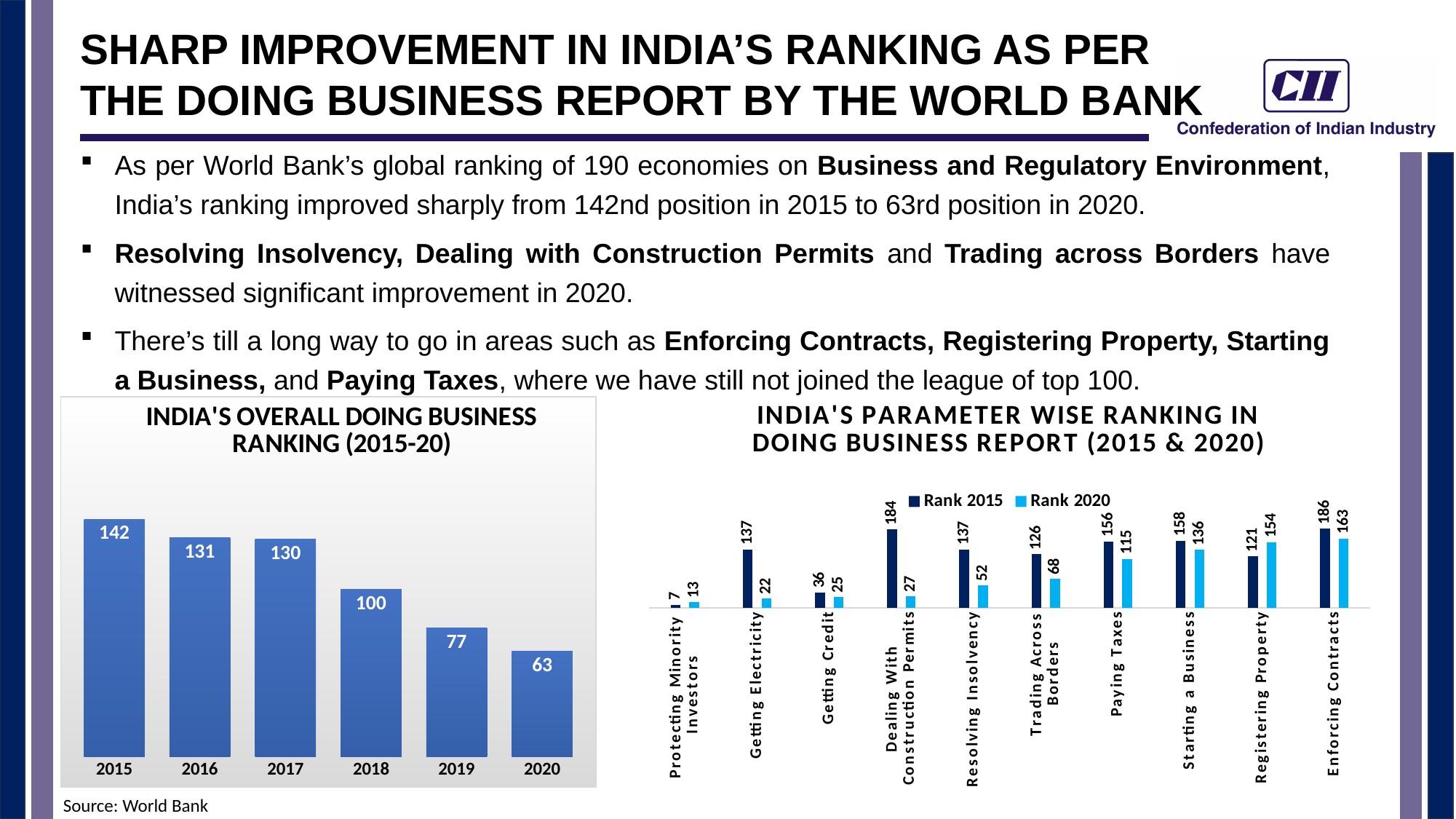

SHARP IMPROVEMENT IN INDIA’S RANKING AS PER THE DOING BUSINESS REPORT BY THE WORLD BANK
As per World Bank’s global ranking of 190 economies on Business and Regulatory Environment, India’s ranking improved sharply from 142nd position in 2015 to 63rd position in 2020.
Resolving Insolvency, Dealing with Construction Permits and Trading across Borders have witnessed significant improvement in 2020.
There’s till a long way to go in areas such as Enforcing Contracts, Registering Property, Starting a Business, and Paying Taxes, where we have still not joined the league of top 100.

### Chart: INDIA'S PARAMETER WISE RANKING IN DOING BUSINESS REPORT (2015 & 2020)

| Category | Rank 2015 | Rank 2020 |
|---|---|---|
| Protecting Minority
Investors | 7.0 | 13.0 |
| Getting Electricity | 137.0 | 22.0 |
| Getting Credit | 36.0 | 25.0 |
| Dealing With Construction Permits | 184.0 | 27.0 |
| Resolving Insolvency | 137.0 | 52.0 |
| Trading Across Borders | 126.0 | 68.0 |
| Paying Taxes | 156.0 | 115.0 |
| Starting a Business | 158.0 | 136.0 |
| Registering Property | 121.0 | 154.0 |
| Enforcing Contracts | 186.0 | 163.0 |

### Chart: INDIA'S OVERALL DOING BUSINESS RANKING (2015-20)

| Category |  |
|---|---|
| 2015 | 142.0 |
| 2016 | 131.0 |
| 2017 | 130.0 |
| 2018 | 100.0 |
| 2019 | 77.0 |
| 2020 | 63.0 |
Source: World Bank